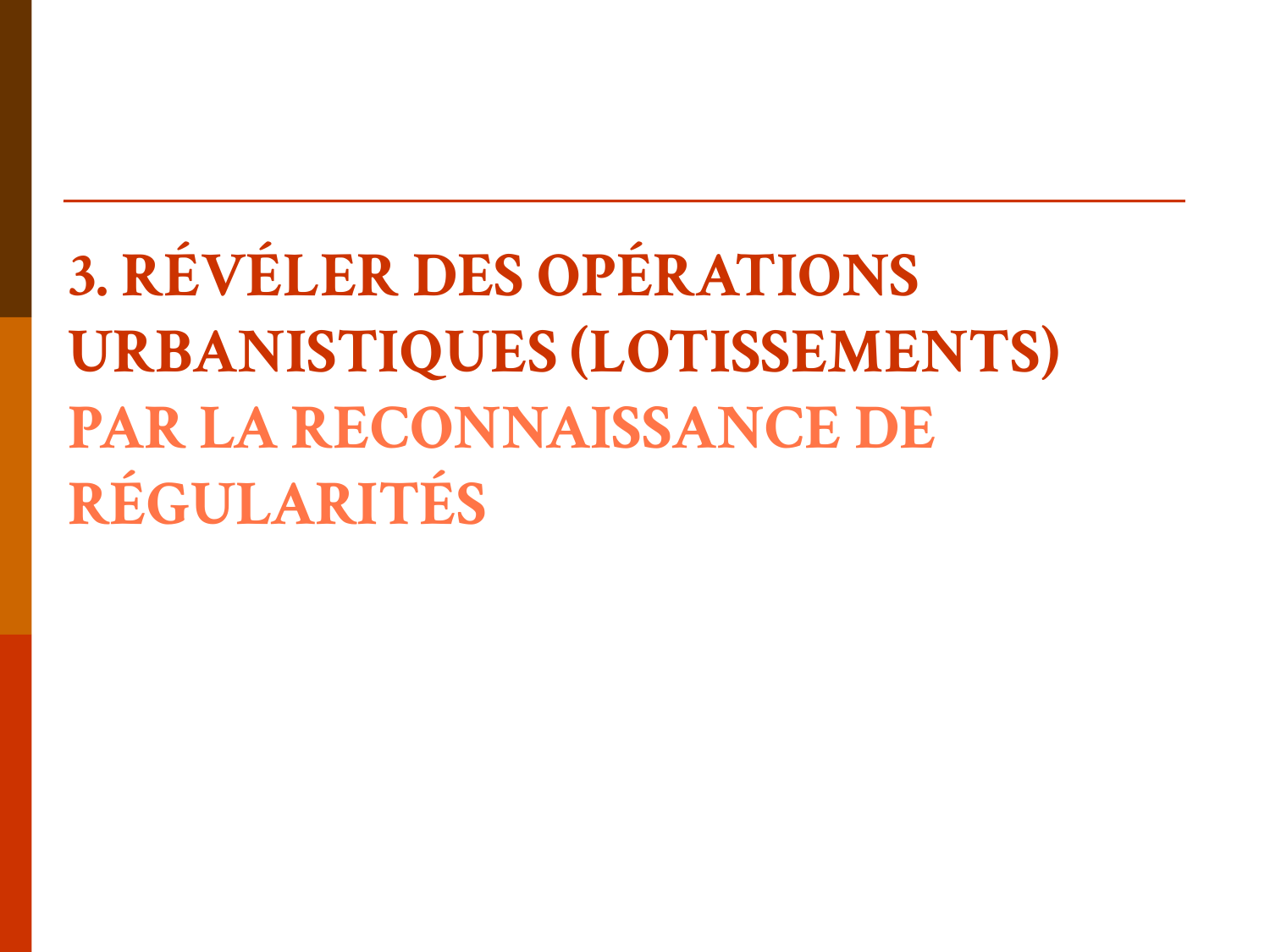

# 3. Révéler des opérations urbanistiques (lotissements) par la reconnaissance de régularités